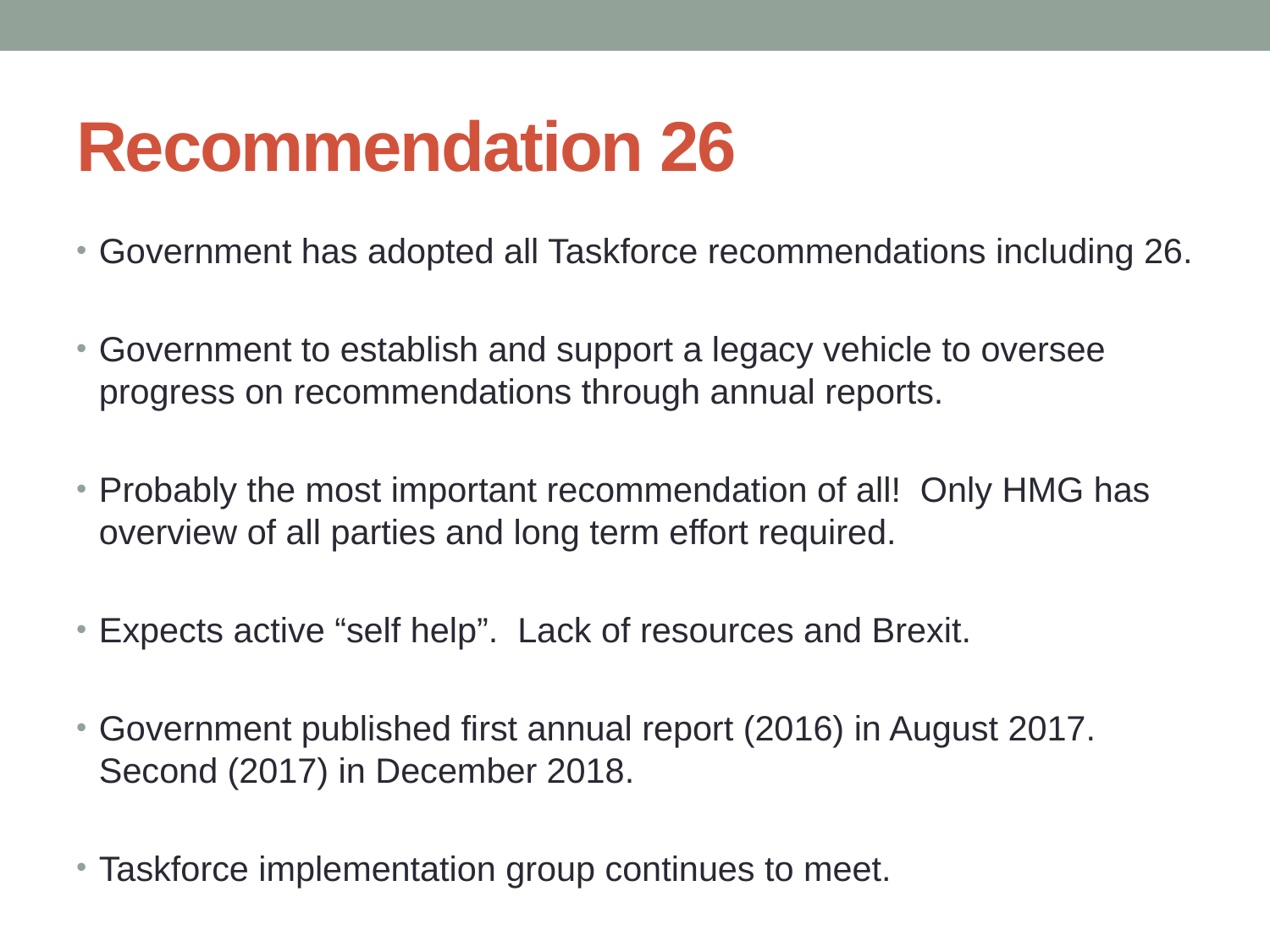

# Recommendation 26
Government has adopted all Taskforce recommendations including 26.

Government to establish and support a legacy vehicle to oversee progress on recommendations through annual reports.

Probably the most important recommendation of all!  Only HMG has overview of all parties and long term effort required.

Expects active “self help”.  Lack of resources and Brexit.

Government published first annual report (2016) in August 2017.  Second (2017) in December 2018.

Taskforce implementation group continues to meet.